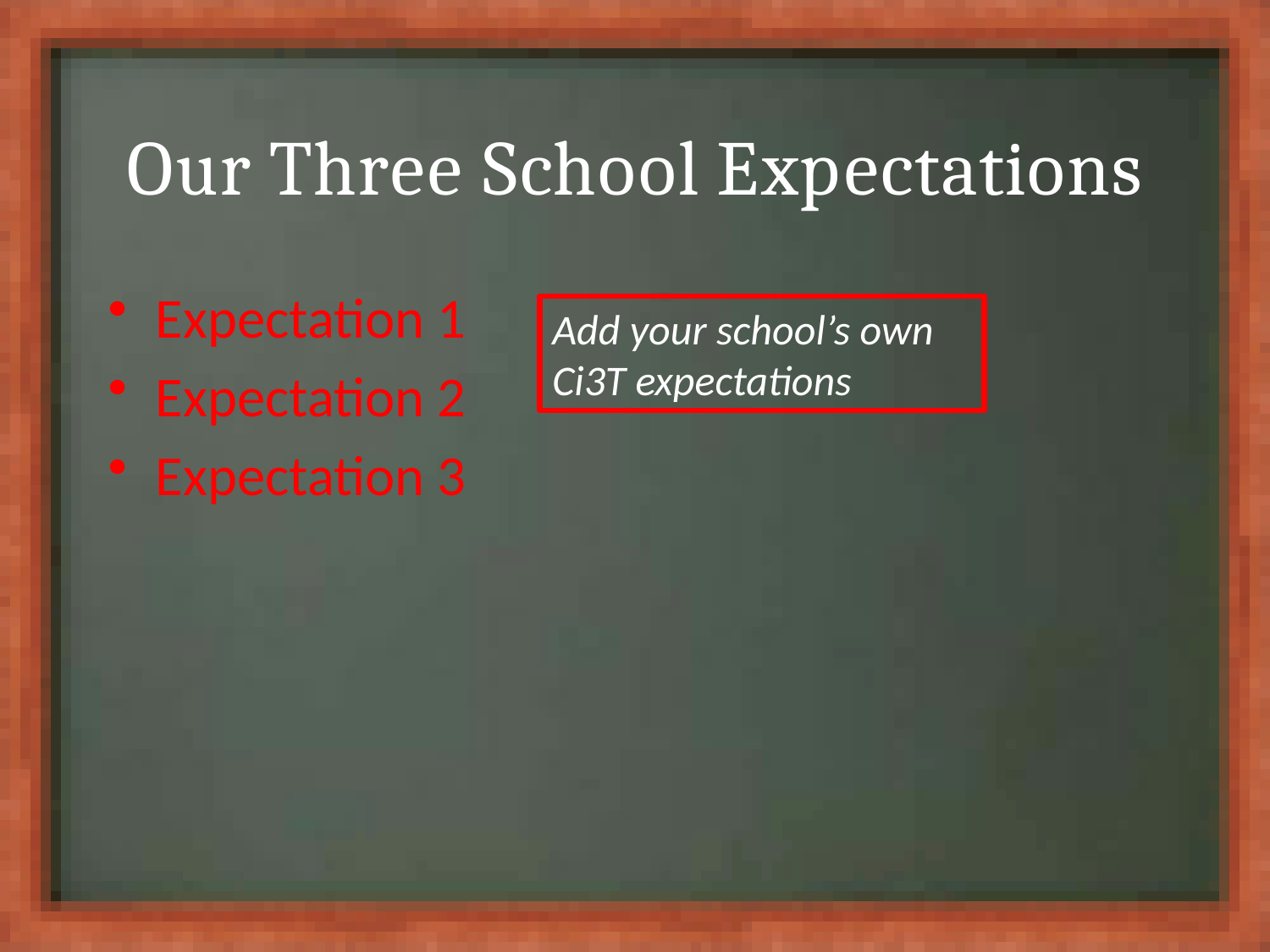

# Our Three School Expectations
Expectation 1
Expectation 2
Expectation 3

Add your school’s own Ci3T expectations